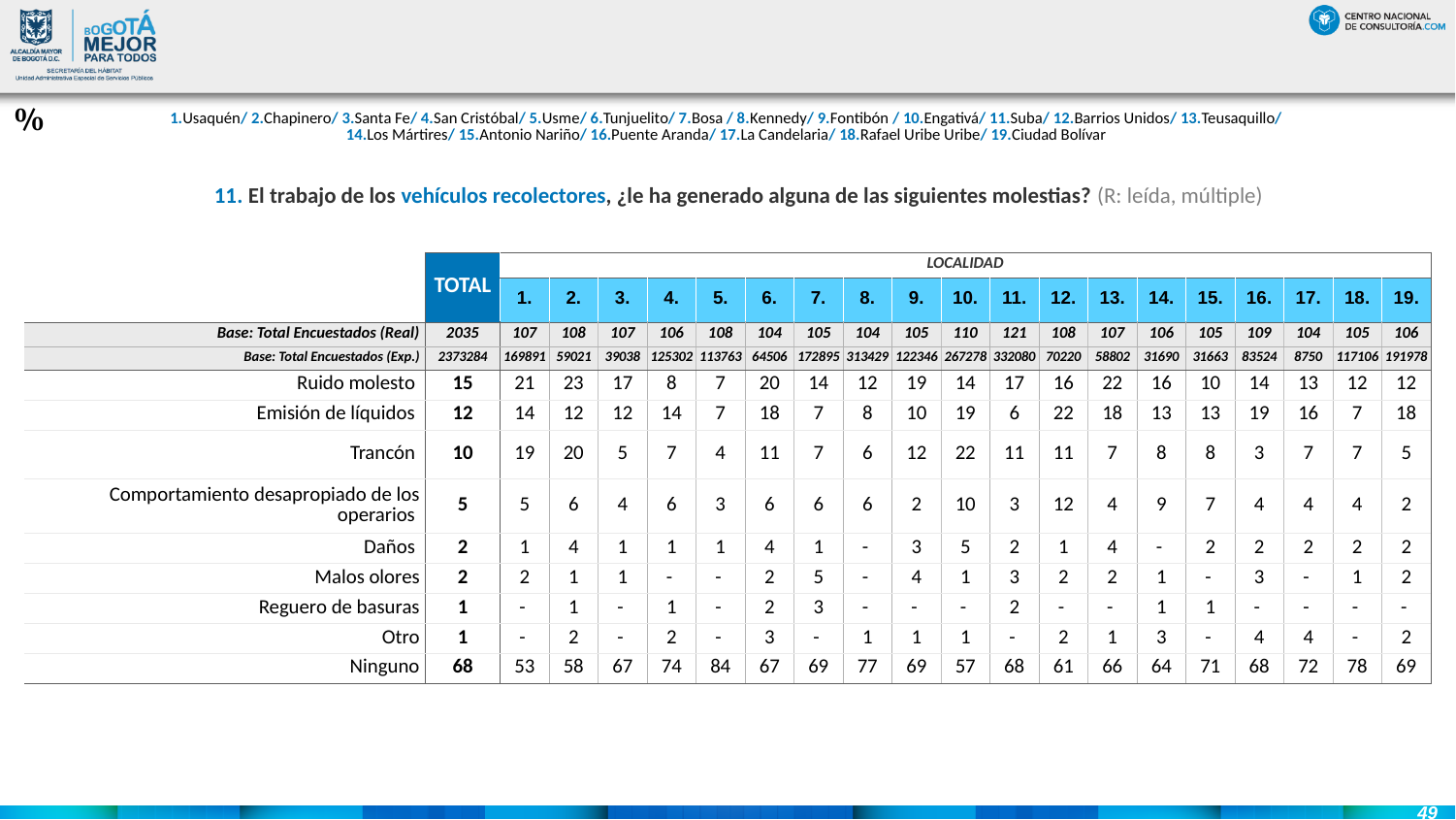

#
%
| 1.Usaquén/ 2.Chapinero/ 3.Santa Fe/ 4.San Cristóbal/ 5.Usme/ 6.Tunjuelito/ 7.Bosa / 8.Kennedy/ 9.Fontibón / 10.Engativá/ 11.Suba/ 12.Barrios Unidos/ 13.Teusaquillo/ 14.Los Mártires/ 15.Antonio Nariño/ 16.Puente Aranda/ 17.La Candelaria/ 18.Rafael Uribe Uribe/ 19.Ciudad Bolívar |
| --- |
| 11. El trabajo de los vehículos recolectores, ¿le ha generado alguna de las siguientes molestias? (R: leída, múltiple) |
| --- |
|  | TOTAL | LOCALIDAD |  |  |  |  |  |  |  |  |  |  |  |  |  |  |  |  |  |  |
| --- | --- | --- | --- | --- | --- | --- | --- | --- | --- | --- | --- | --- | --- | --- | --- | --- | --- | --- | --- | --- |
|  |  | 1. | 2. | 3. | 4. | 5. | 6. | 7. | 8. | 9. | 10. | 11. | 12. | 13. | 14. | 15. | 16. | 17. | 18. | 19. |
| Base: Total Encuestados (Real) | 2035 | 107 | 108 | 107 | 106 | 108 | 104 | 105 | 104 | 105 | 110 | 121 | 108 | 107 | 106 | 105 | 109 | 104 | 105 | 106 |
| Base: Total Encuestados (Exp.) | 2373284 | 169891 | 59021 | 39038 | 125302 | 113763 | 64506 | 172895 | 313429 | 122346 | 267278 | 332080 | 70220 | 58802 | 31690 | 31663 | 83524 | 8750 | 117106 | 191978 |
| Ruido molesto | 15 | 21 | 23 | 17 | 8 | 7 | 20 | 14 | 12 | 19 | 14 | 17 | 16 | 22 | 16 | 10 | 14 | 13 | 12 | 12 |
| Emisión de líquidos | 12 | 14 | 12 | 12 | 14 | 7 | 18 | 7 | 8 | 10 | 19 | 6 | 22 | 18 | 13 | 13 | 19 | 16 | 7 | 18 |
| Trancón | 10 | 19 | 20 | 5 | 7 | 4 | 11 | 7 | 6 | 12 | 22 | 11 | 11 | 7 | 8 | 8 | 3 | 7 | 7 | 5 |
| Comportamiento desapropiado de los operarios | 5 | 5 | 6 | 4 | 6 | 3 | 6 | 6 | 6 | 2 | 10 | 3 | 12 | 4 | 9 | 7 | 4 | 4 | 4 | 2 |
| Daños | 2 | 1 | 4 | 1 | 1 | 1 | 4 | 1 | - | 3 | 5 | 2 | 1 | 4 | - | 2 | 2 | 2 | 2 | 2 |
| Malos olores | 2 | 2 | 1 | 1 | - | - | 2 | 5 | - | 4 | 1 | 3 | 2 | 2 | 1 | - | 3 | - | 1 | 2 |
| Reguero de basuras | 1 | - | 1 | - | 1 | - | 2 | 3 | - | - | - | 2 | - | - | 1 | 1 | - | - | - | - |
| Otro | 1 | - | 2 | - | 2 | - | 3 | - | 1 | 1 | 1 | - | 2 | 1 | 3 | - | 4 | 4 | - | 2 |
| Ninguno | 68 | 53 | 58 | 67 | 74 | 84 | 67 | 69 | 77 | 69 | 57 | 68 | 61 | 66 | 64 | 71 | 68 | 72 | 78 | 69 |
49